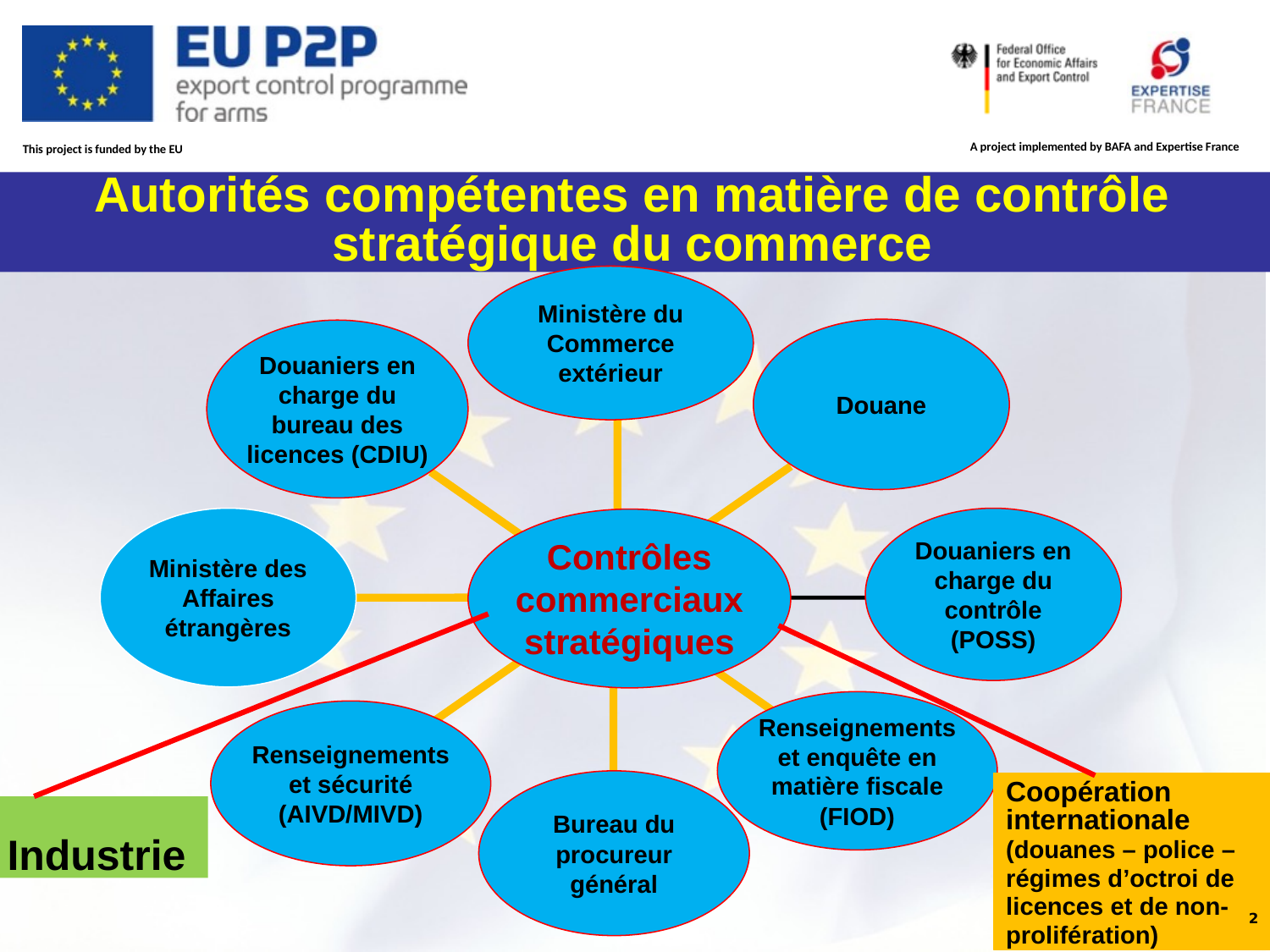

Autorités compétentes en matière de contrôle stratégique du commerce

Ministère du Commerce extérieur

Douane
Douaniers en charge du bureau des licences (CDIU)

Ministère des Affaires étrangères
Douaniers en charge du contrôle (POSS)
Contrôles commerciaux stratégiques

Renseignements et enquête en matière fiscale (FIOD)
Renseignements et sécurité (AIVD/MIVD)
Bureau du procureur général
Coopération internationale (douanes – police – régimes d’octroi de licences et de non-prolifération)
Industrie
2